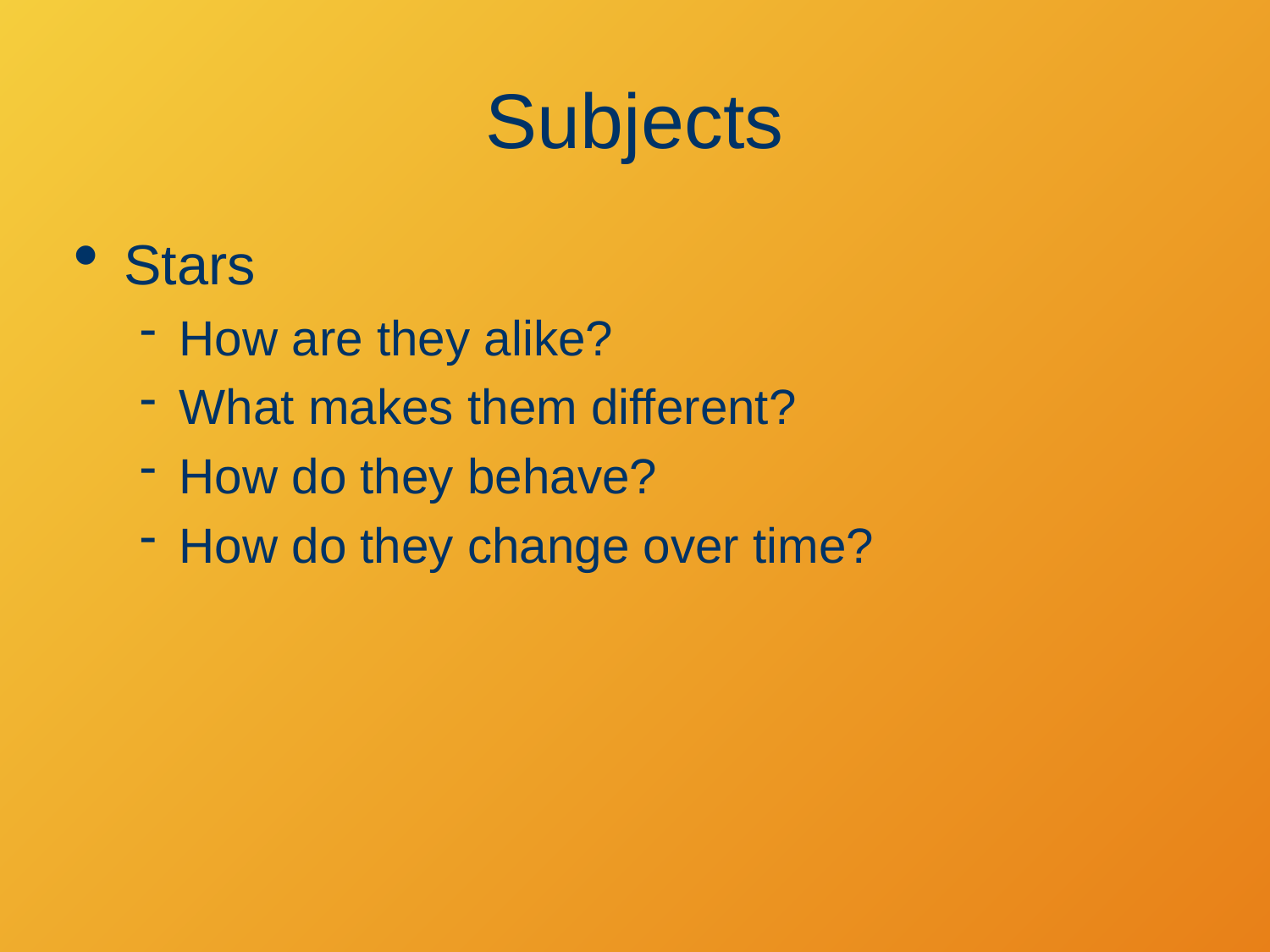

# Subjects
Stars
How are they alike?
What makes them different?
How do they behave?
How do they change over time?